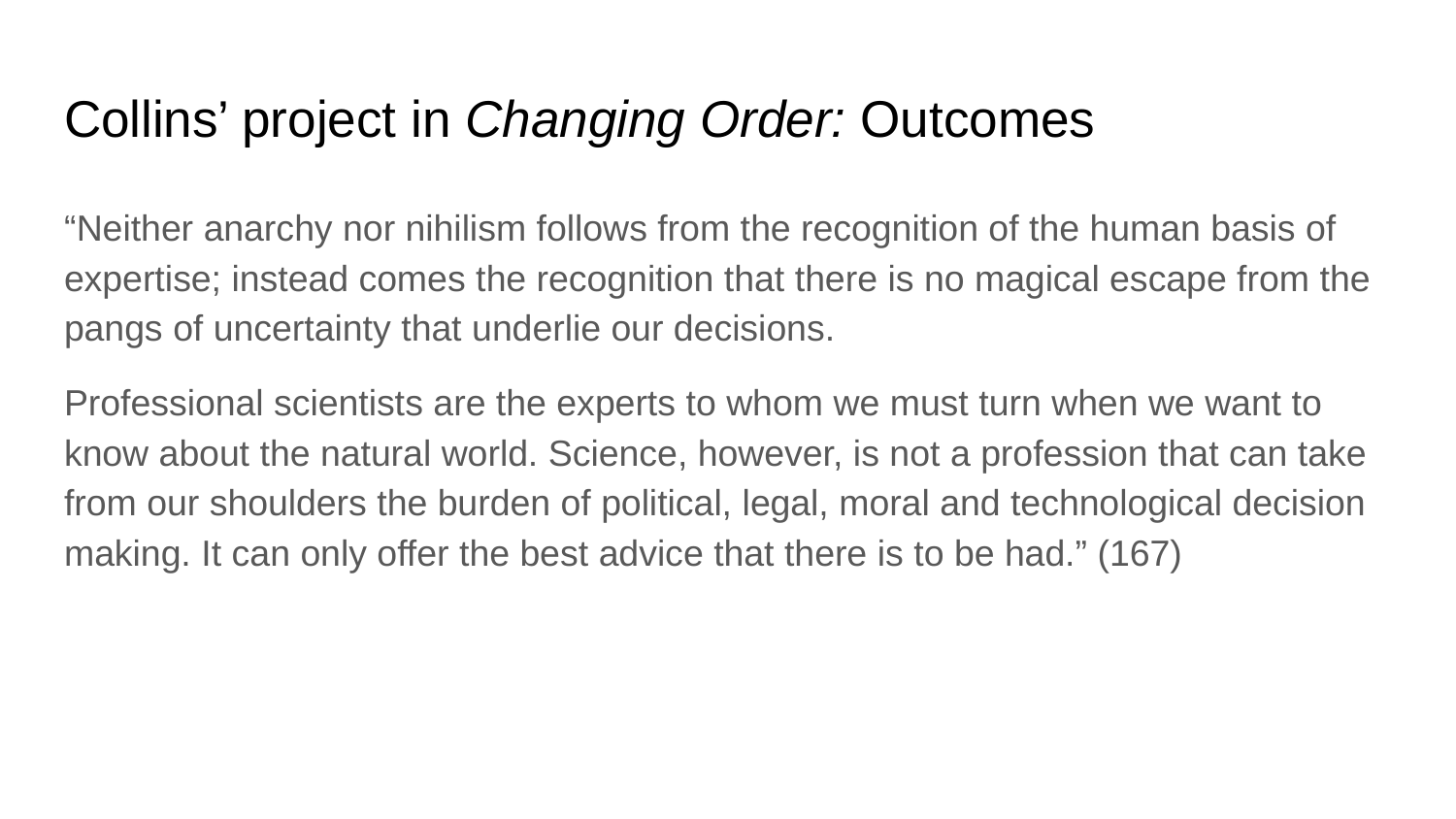

# Collins’ project in Changing Order: Outcomes
“Neither anarchy nor nihilism follows from the recognition of the human basis of expertise; instead comes the recognition that there is no magical escape from the pangs of uncertainty that underlie our decisions.
Professional scientists are the experts to whom we must turn when we want to know about the natural world. Science, however, is not a profession that can take from our shoulders the burden of political, legal, moral and technological decision making. It can only offer the best advice that there is to be had.” (167)